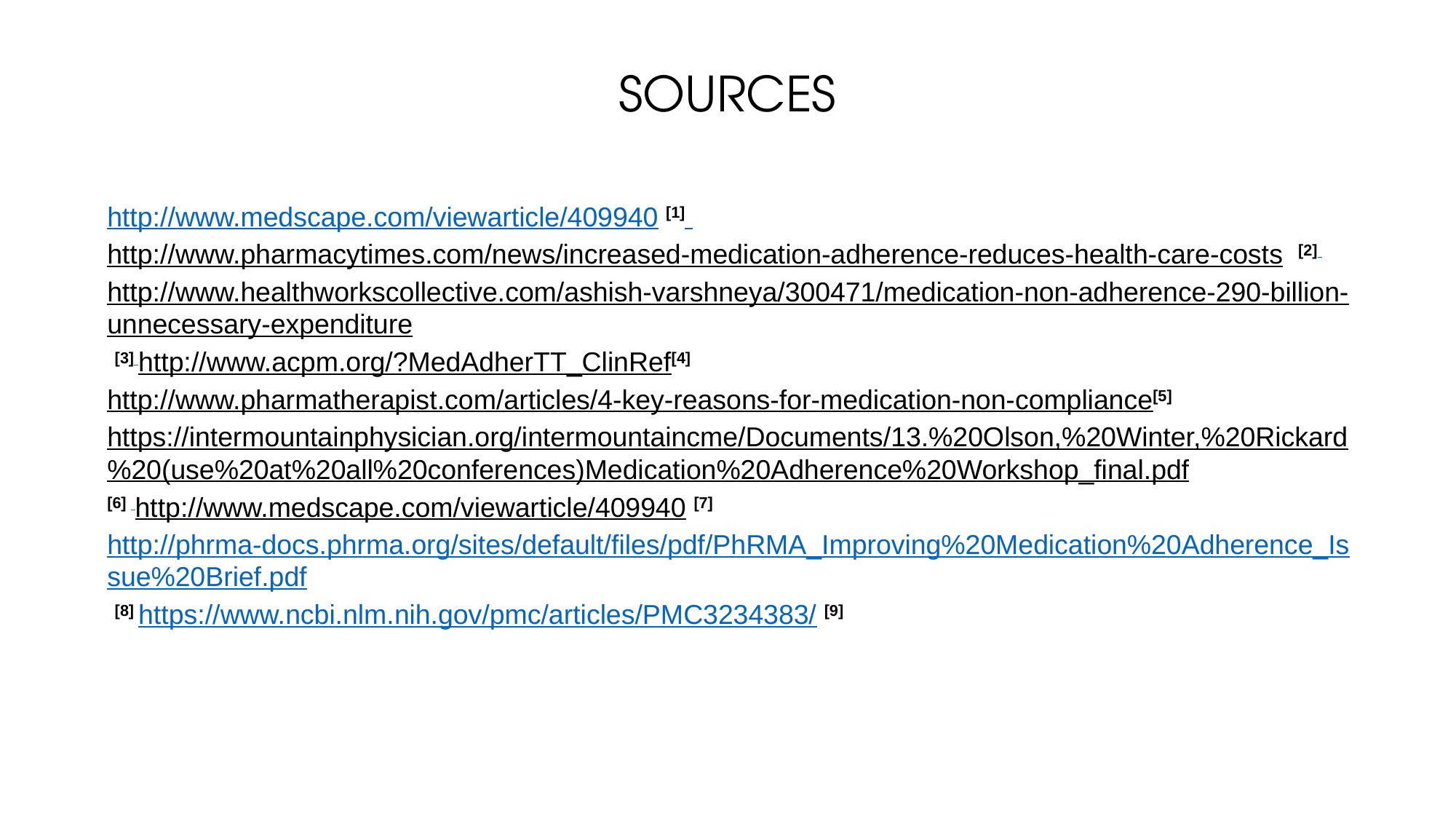

SOURCES
http://www.medscape.com/viewarticle/409940 [1] http://www.pharmacytimes.com/news/increased-medication-adherence-reduces-health-care-costs  [2] http://www.healthworkscollective.com/ashish-varshneya/300471/medication-non-adherence-290-billion-unnecessary-expenditure [3] http://www.acpm.org/?MedAdherTT_ClinRef[4]
http://www.pharmatherapist.com/articles/4-key-reasons-for-medication-non-compliance[5]
https://intermountainphysician.org/intermountaincme/Documents/13.%20Olson,%20Winter,%20Rickard%20(use%20at%20all%20conferences)Medication%20Adherence%20Workshop_final.pdf[6]  http://www.medscape.com/viewarticle/409940 [7]
http://phrma-docs.phrma.org/sites/default/files/pdf/PhRMA_Improving%20Medication%20Adherence_Issue%20Brief.pdf [8] https://www.ncbi.nlm.nih.gov/pmc/articles/PMC3234383/ [9]